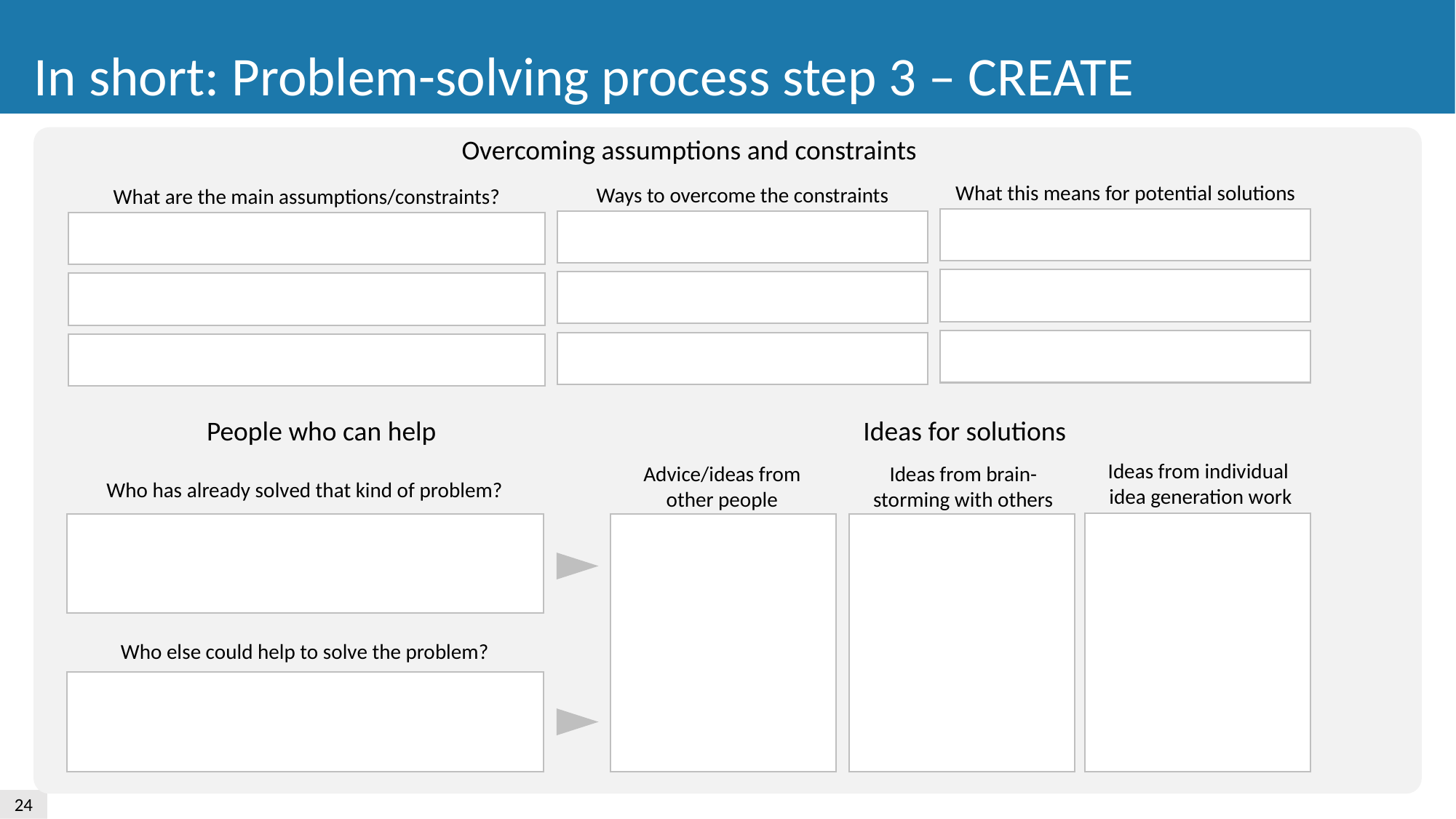

In short: Problem-solving process step 3 – CREATE
Overcoming assumptions and constraints

What this means for potential solutions
Ways to overcome the constraints
What are the main assumptions/constraints?

People who can help
Ideas for solutions
Ideas from individual
idea generation work
Ideas from brain-storming with others
Advice/ideas from
other people
Who has already solved that kind of problem?

Who else could help to solve the problem?

24